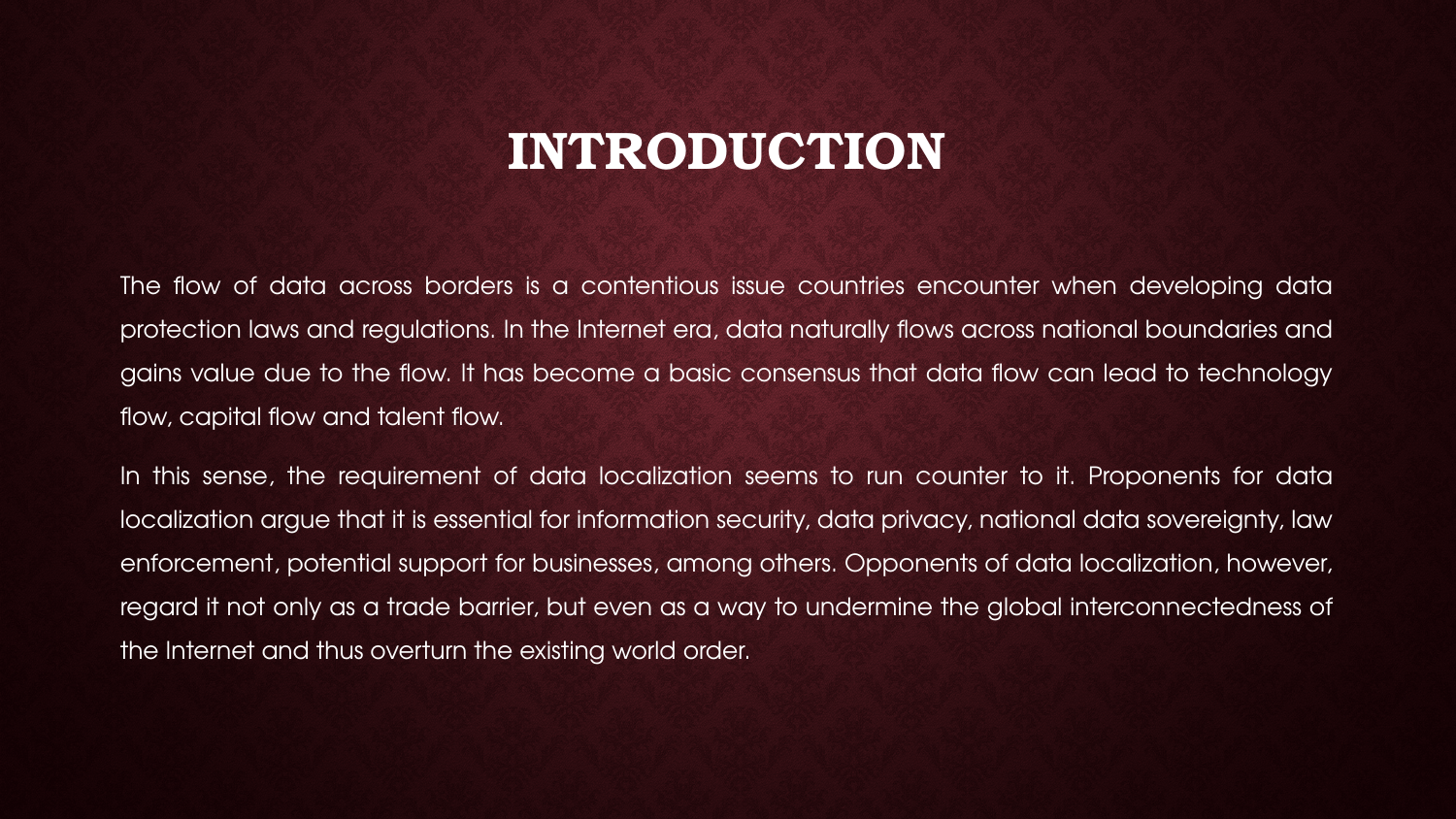

# INTRODUCTION
The flow of data across borders is a contentious issue countries encounter when developing data protection laws and regulations. In the Internet era, data naturally flows across national boundaries and gains value due to the flow. It has become a basic consensus that data flow can lead to technology flow, capital flow and talent flow.
In this sense, the requirement of data localization seems to run counter to it. Proponents for data localization argue that it is essential for information security, data privacy, national data sovereignty, law enforcement, potential support for businesses, among others. Opponents of data localization, however, regard it not only as a trade barrier, but even as a way to undermine the global interconnectedness of the Internet and thus overturn the existing world order.